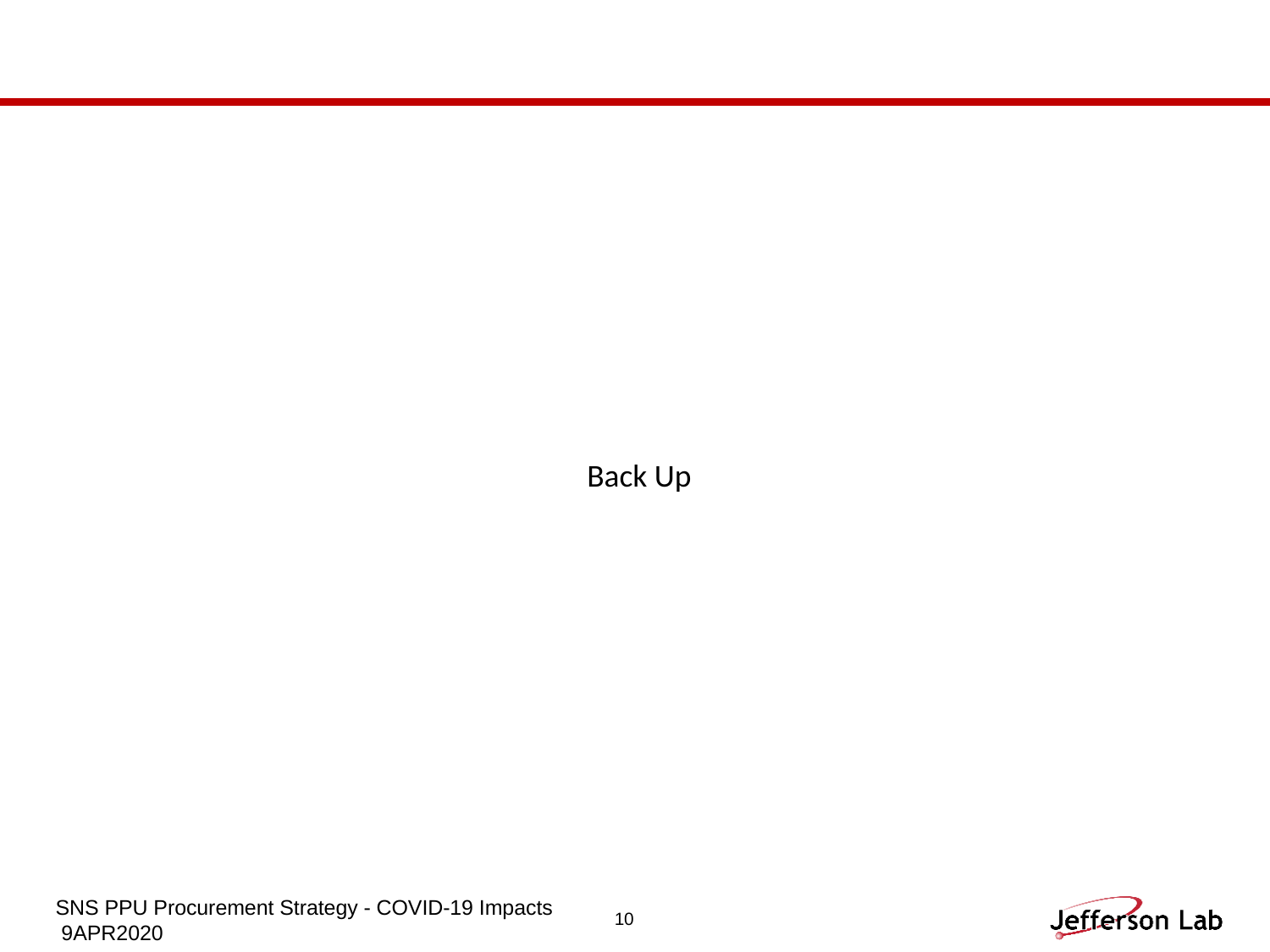

Back Up
SNS PPU Procurement Strategy - COVID-19 Impacts  9APR2020
10